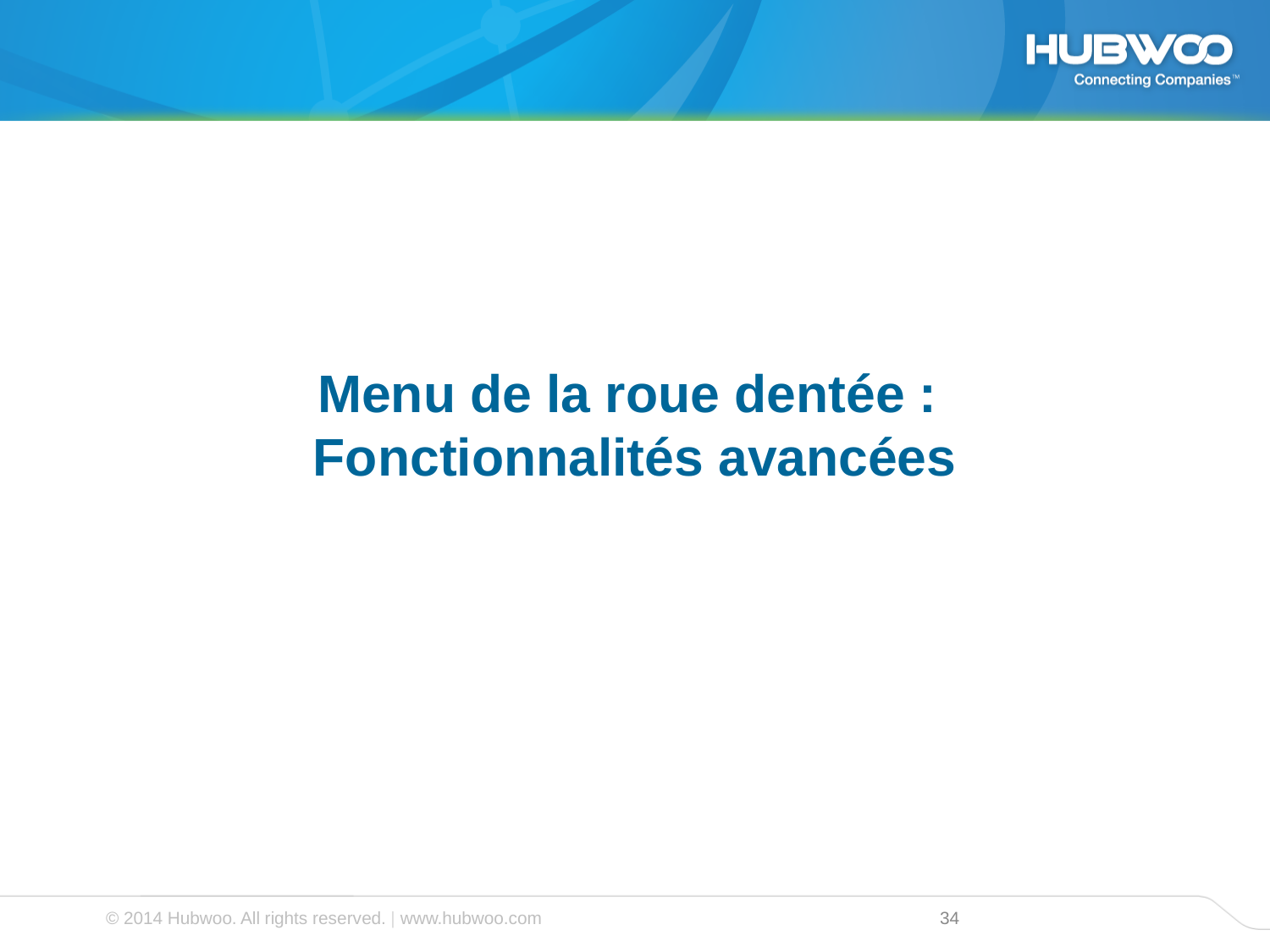

Menu de la roue dentée :
Fonctionnalités avancées